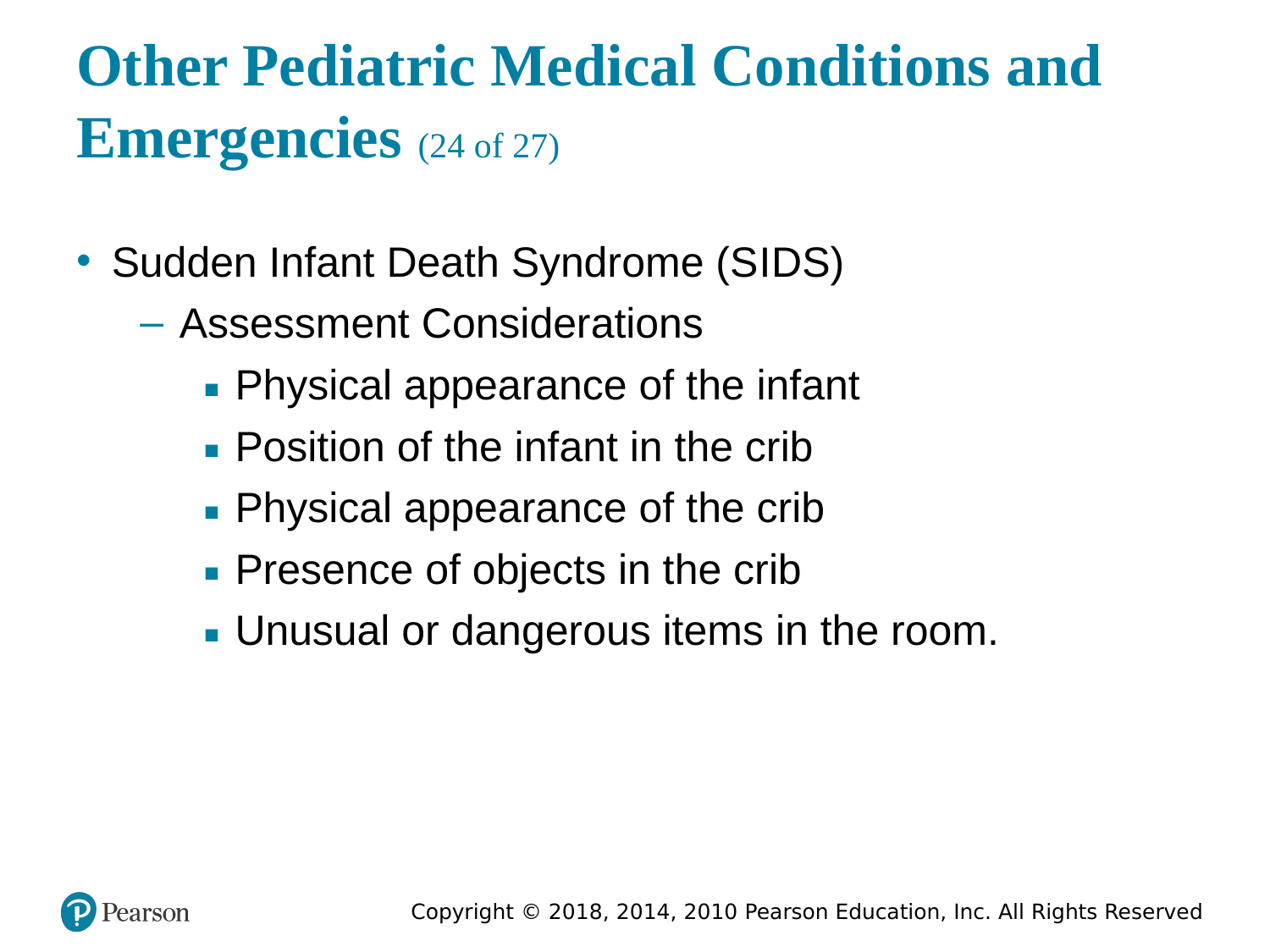

# Other Pediatric Medical Conditions and Emergencies (24 of 27)
Sudden Infant Death Syndrome (S I D S)
Assessment Considerations
Physical appearance of the infant
Position of the infant in the crib
Physical appearance of the crib
Presence of objects in the crib
Unusual or dangerous items in the room.